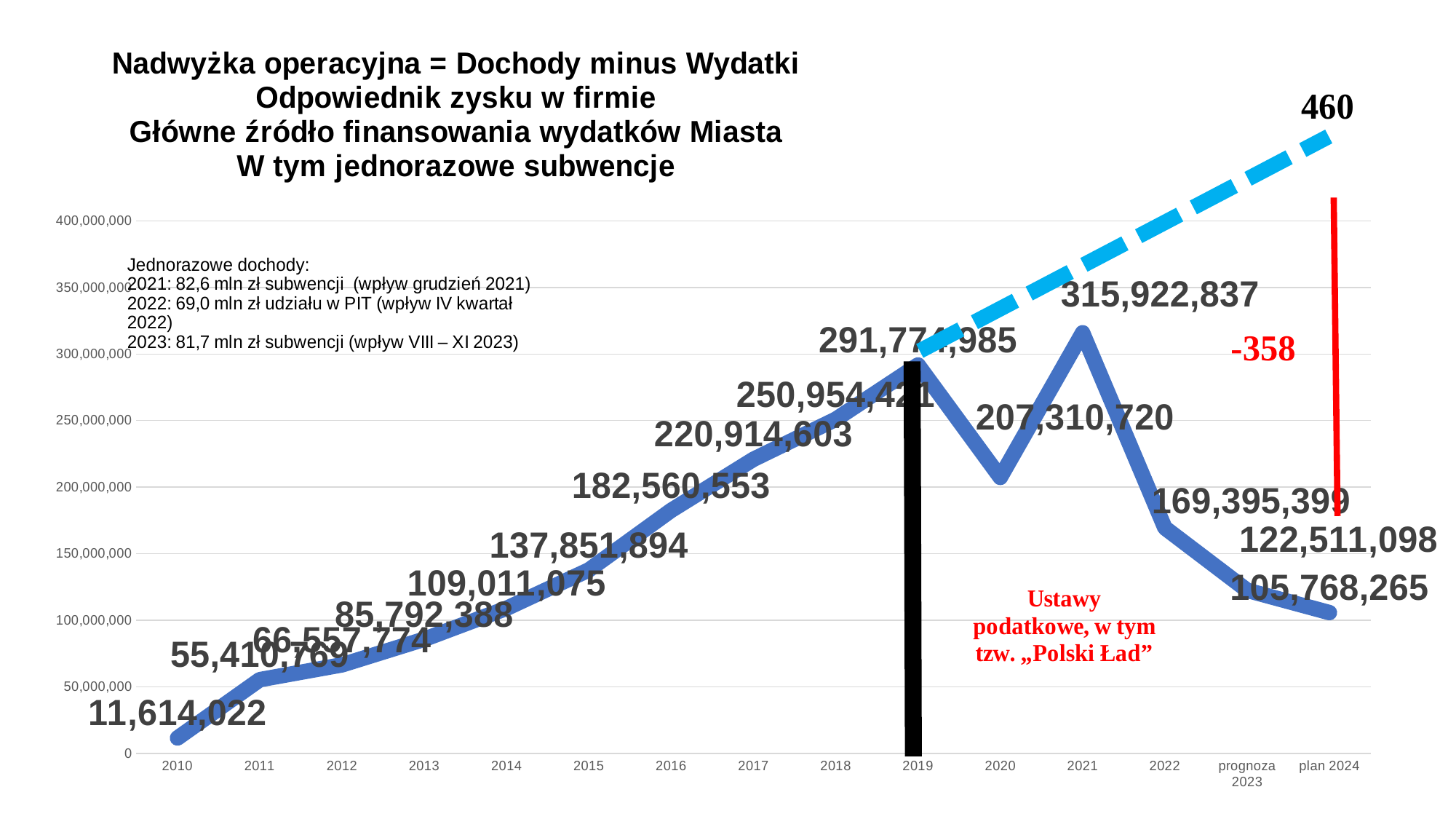

### Chart: Nadwyżka operacyjna = Dochody minus Wydatki
Odpowiednik zysku w firmie
Główne źródło finansowania wydatków Miasta
W tym jednorazowe subwencje

| Category | nadwyżka operacyjna |
|---|---|
| 2010 | 11614022.0 |
| 2011 | 55410769.0 |
| 2012 | 66557774.0 |
| 2013 | 85792388.0 |
| 2014 | 109011075.0 |
| 2015 | 137851894.0 |
| 2016 | 182560553.0 |
| 2017 | 220914603.0 |
| 2018 | 250954421.0 |
| 2019 | 291774985.0 |
| 2020 | 207310720.0 |
| 2021 | 315922837.0 |
| 2022 | 169395399.0 |
| prognoza 2023 | 122511098.0 |
| plan 2024 | 105768265.0 |